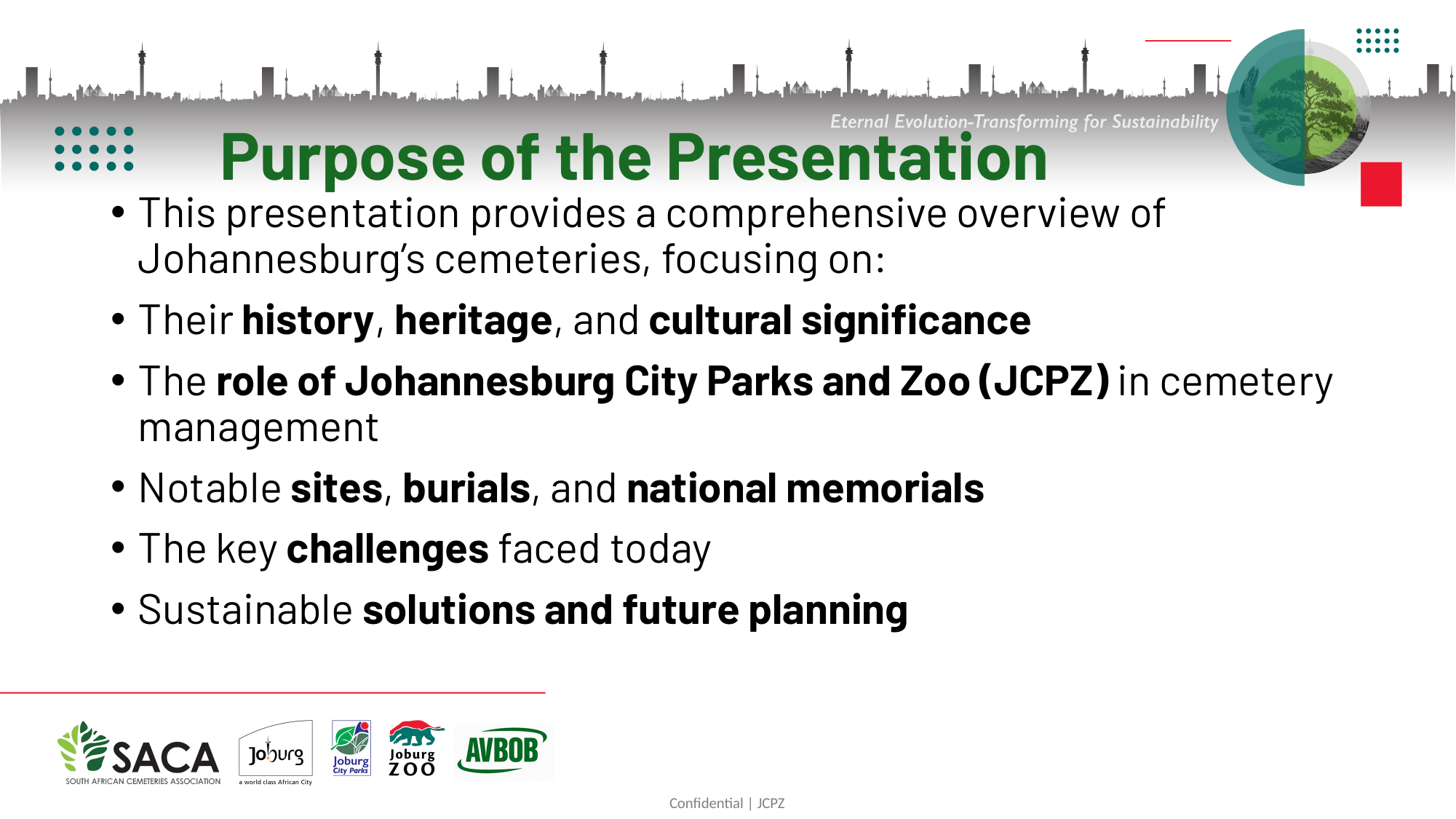

# Purpose of the Presentation
This presentation provides a comprehensive overview of Johannesburg’s cemeteries, focusing on:
Their history, heritage, and cultural significance
The role of Johannesburg City Parks and Zoo (JCPZ) in cemetery management
Notable sites, burials, and national memorials
The key challenges faced today
Sustainable solutions and future planning